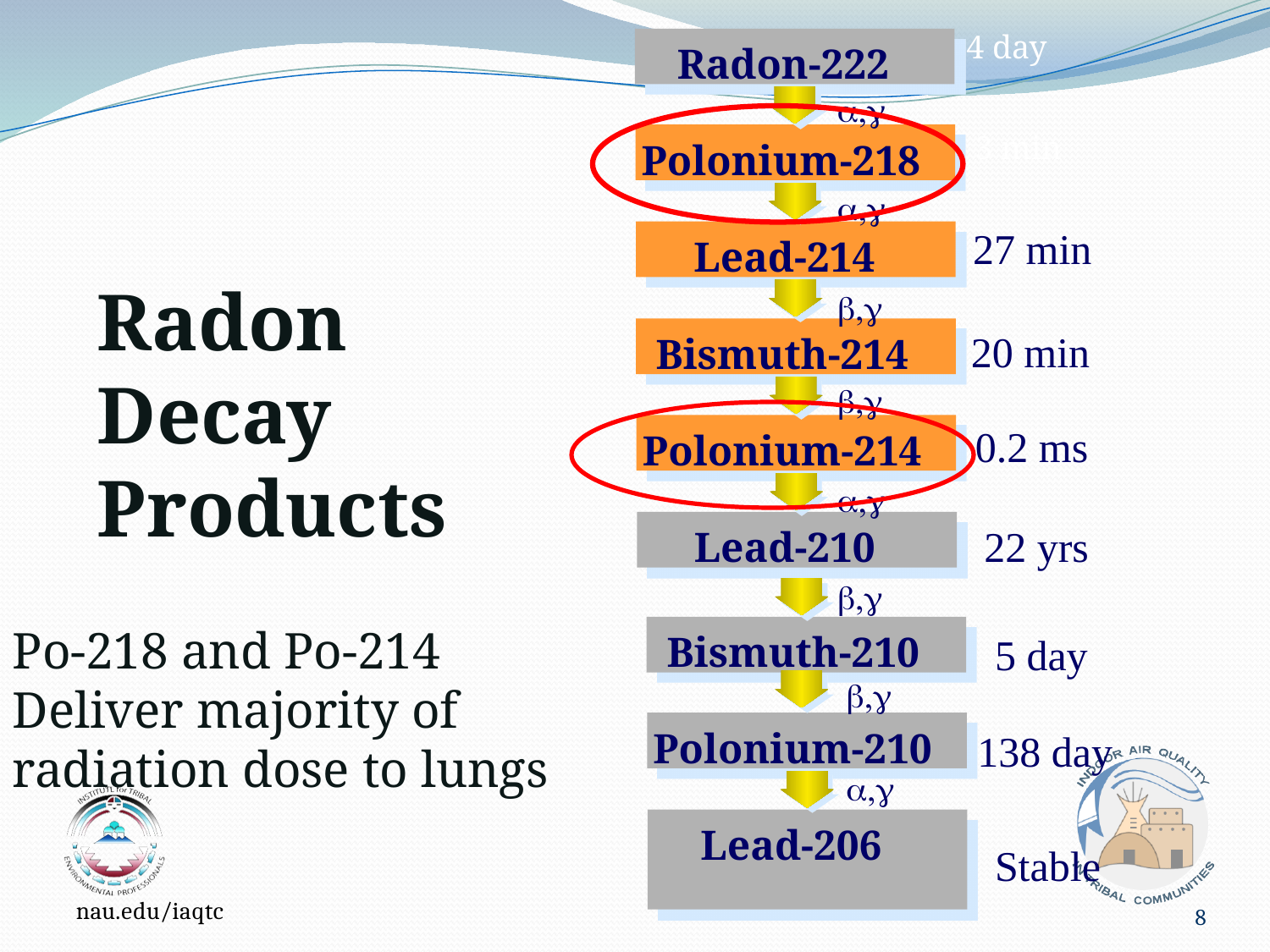

4 day

Radon-222
α,γ

Polonium-218
α,γ

Lead-214

β,γ

Bismuth-214
β,γ

Polonium-214

α,γ

Lead-210
β,γ

Bismuth-210
β,γ

Polonium-210
α,γ

Lead-206

3 min
27 min
20 min
0.2 ms
22 yrs
5 day
138 day
Stable

Radon
Decay
Products

Po-218 and Po-214
Deliver majority of radiation dose to lungs
8
nau.edu/iaqtc